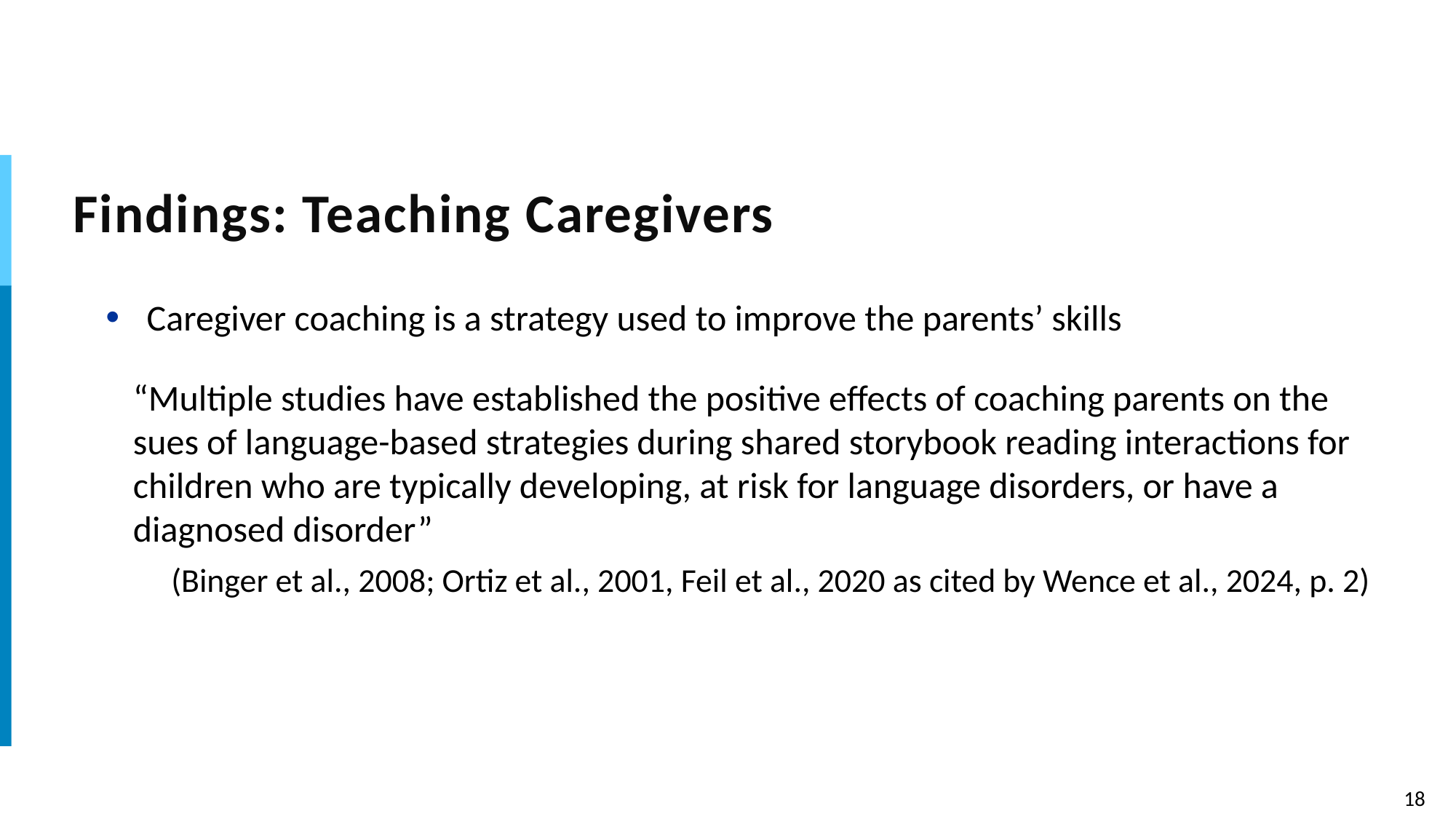

# Findings: Teaching Caregivers
Caregiver coaching is a strategy used to improve the parents’ skills
“Multiple studies have established the positive effects of coaching parents on the sues of language-based strategies during shared storybook reading interactions for children who are typically developing, at risk for language disorders, or have a diagnosed disorder”
(Binger et al., 2008; Ortiz et al., 2001, Feil et al., 2020 as cited by Wence et al., 2024, p. 2)